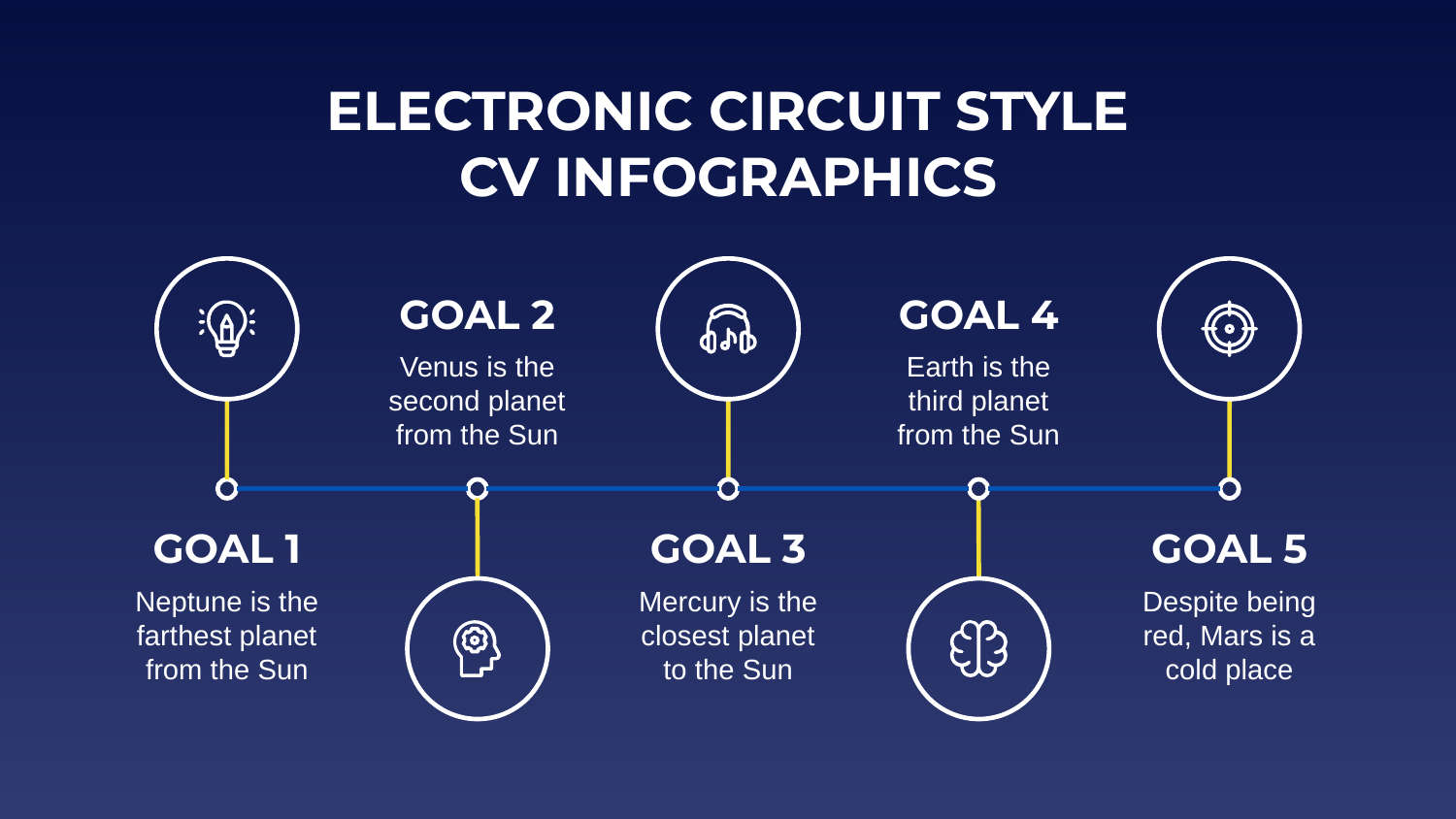

# ELECTRONIC CIRCUIT STYLE CV INFOGRAPHICS

GOAL 1
Neptune is the farthest planet from the Sun

GOAL 3
Mercury is the closest planet to the Sun

GOAL 5
Despite being red, Mars is a cold place
GOAL 2
Venus is the second planet from the Sun

GOAL 4
Earth is the third planet from the Sun